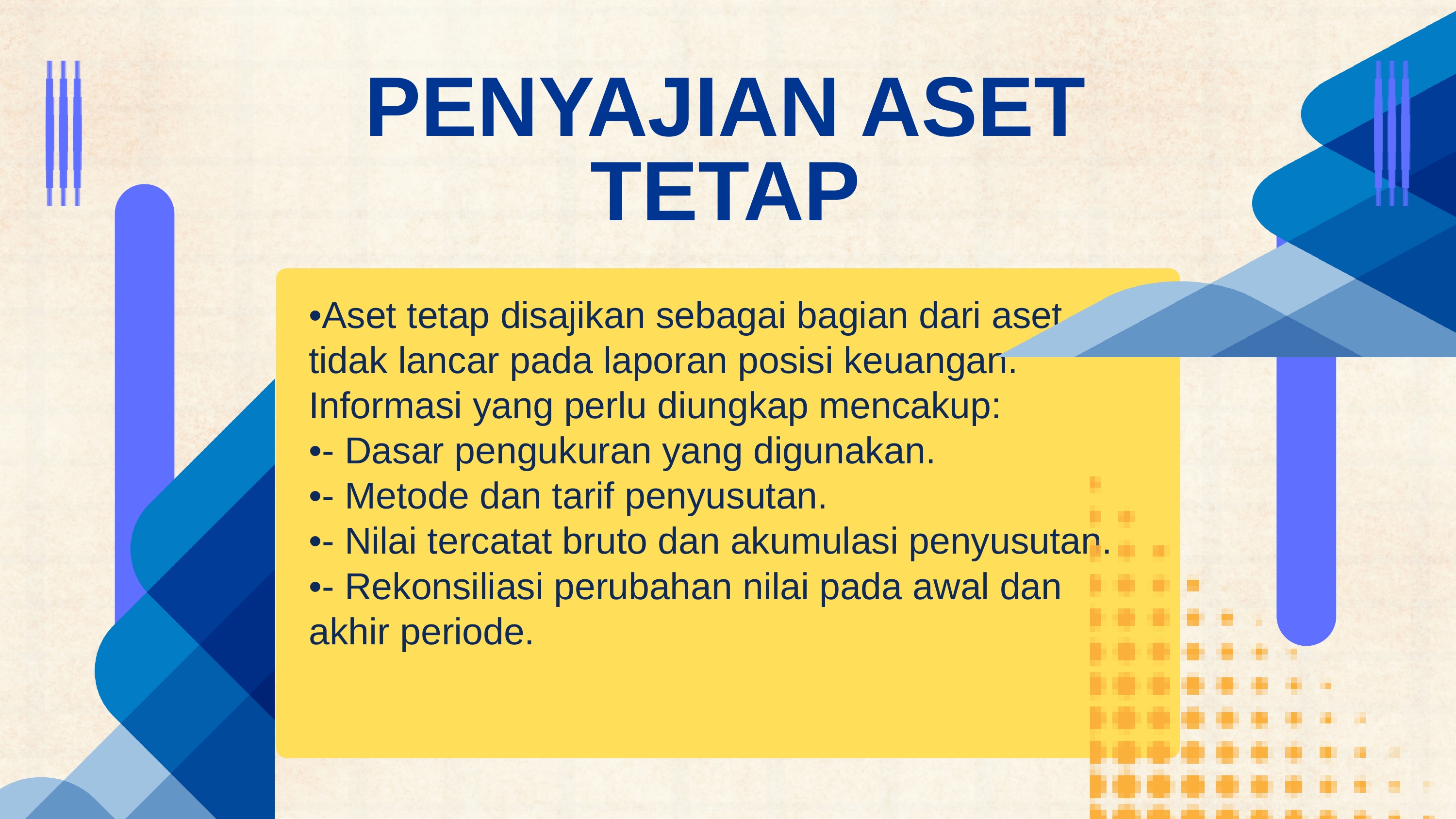

PENYAJIAN ASET TETAP

•Aset tetap disajikan sebagai bagian dari aset tidak lancar pada laporan posisi keuangan. Informasi yang perlu diungkap mencakup:
•- Dasar pengukuran yang digunakan.
•- Metode dan tarif penyusutan.
•- Nilai tercatat bruto dan akumulasi penyusutan.
•- Rekonsiliasi perubahan nilai pada awal dan akhir periode.